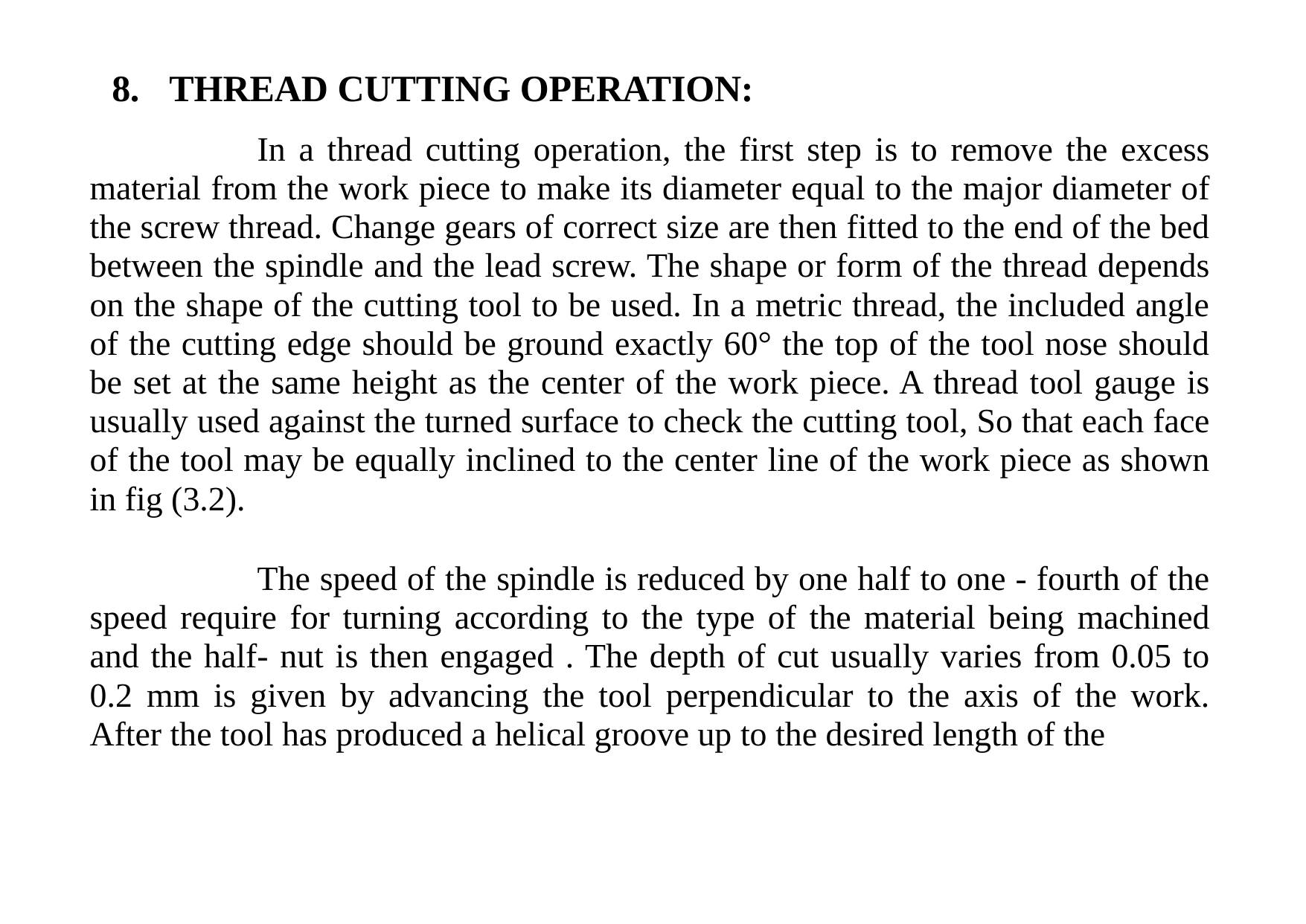

# 8.	THREAD CUTTING OPERATION:
In a thread cutting operation, the first step is to remove the excess material from the work piece to make its diameter equal to the major diameter of the screw thread. Change gears of correct size are then fitted to the end of the bed between the spindle and the lead screw. The shape or form of the thread depends on the shape of the cutting tool to be used. In a metric thread, the included angle of the cutting edge should be ground exactly 60° the top of the tool nose should be set at the same height as the center of the work piece. A thread tool gauge is usually used against the turned surface to check the cutting tool, So that each face of the tool may be equally inclined to the center line of the work piece as shown in fig (3.2).

The speed of the spindle is reduced by one half to one - fourth of the speed require for turning according to the type of the material being machined and the half- nut is then engaged . The depth of cut usually varies from 0.05 to 0.2 mm is given by advancing the tool perpendicular to the axis of the work. After the tool has produced a helical groove up to the desired length of the